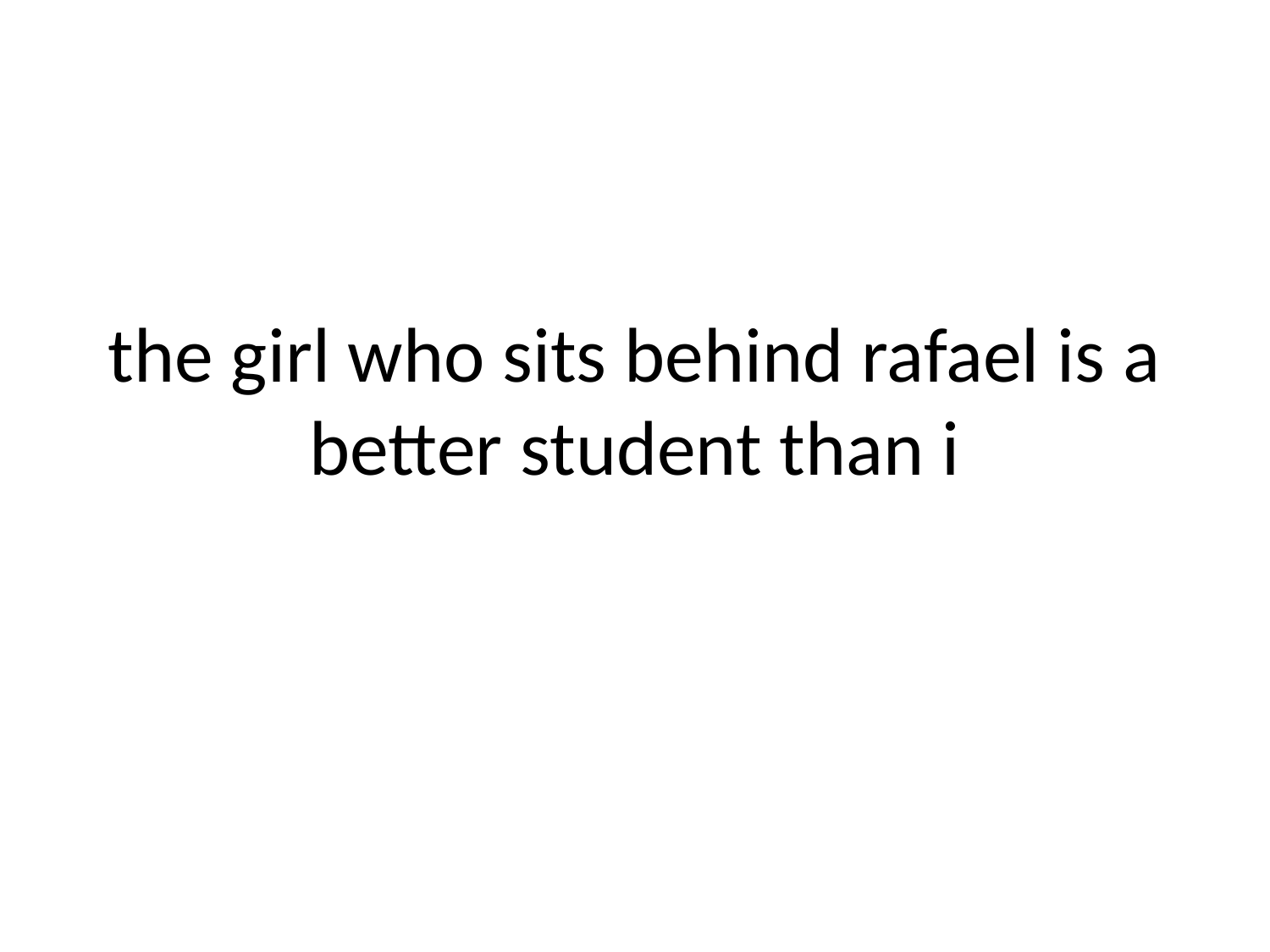

# the girl who sits behind rafael is a better student than i